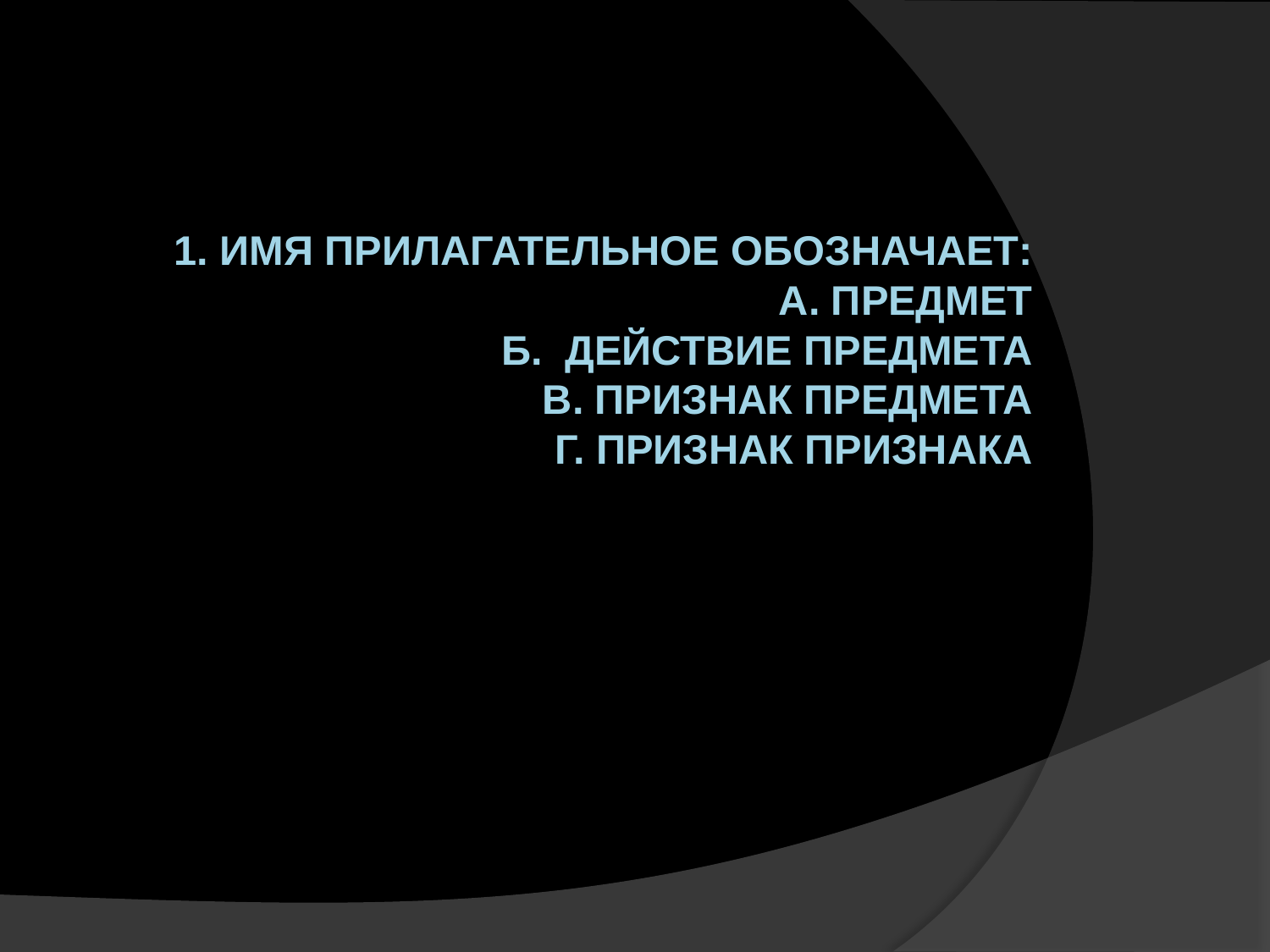

# 1. Имя прилагательное обозначает: А. предмет Б.  действие предмета В. признак предмета Г. признак признака